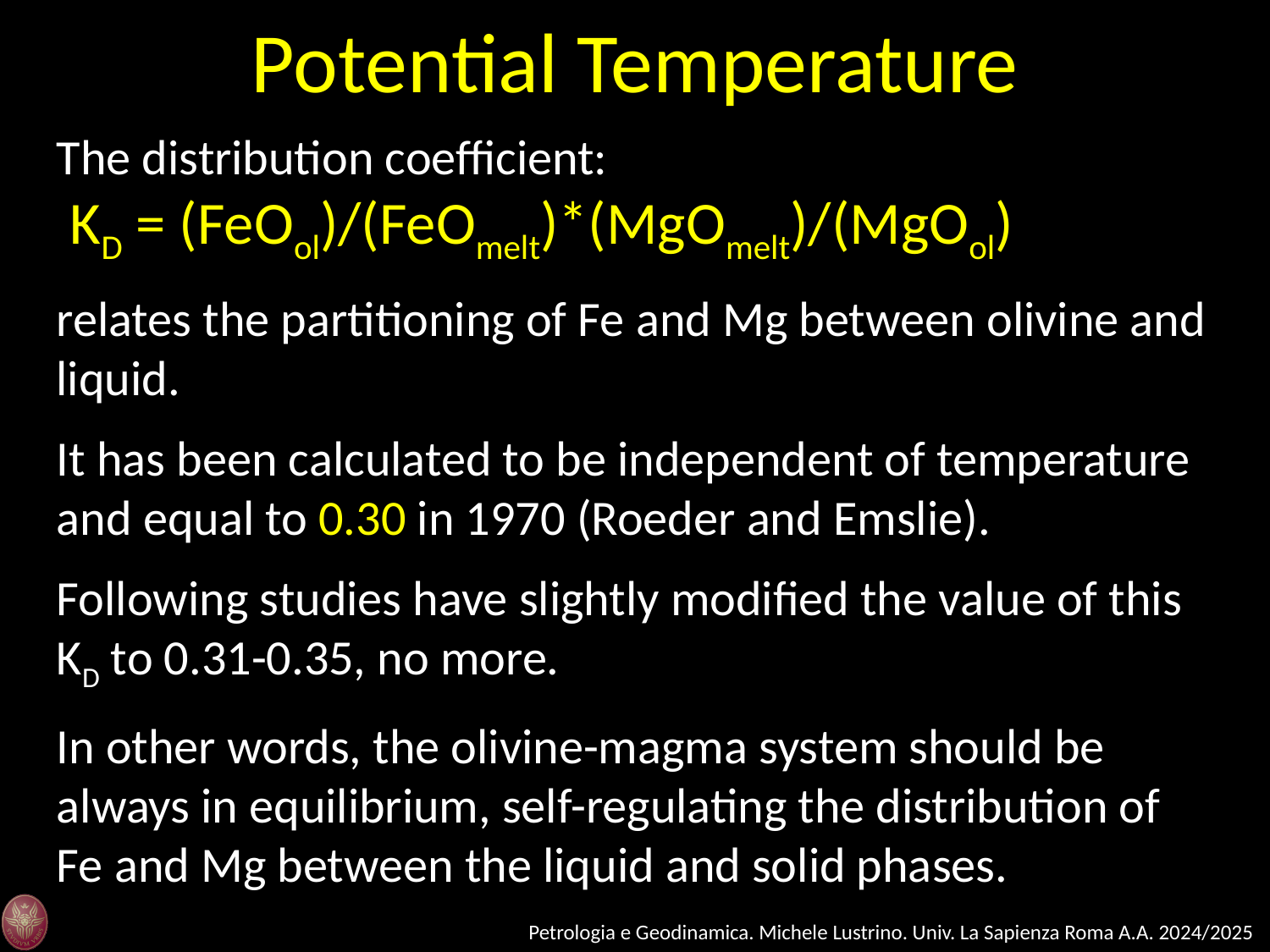

Potential Temperature
The distribution coefficient:
 KD = (FeOol)/(FeOmelt)*(MgOmelt)/(MgOol)
relates the partitioning of Fe and Mg between olivine and liquid.
It has been calculated to be independent of temperature and equal to 0.30 in 1970 (Roeder and Emslie).
Following studies have slightly modified the value of this KD to 0.31-0.35, no more.
In other words, the olivine-magma system should be always in equilibrium, self-regulating the distribution of Fe and Mg between the liquid and solid phases.